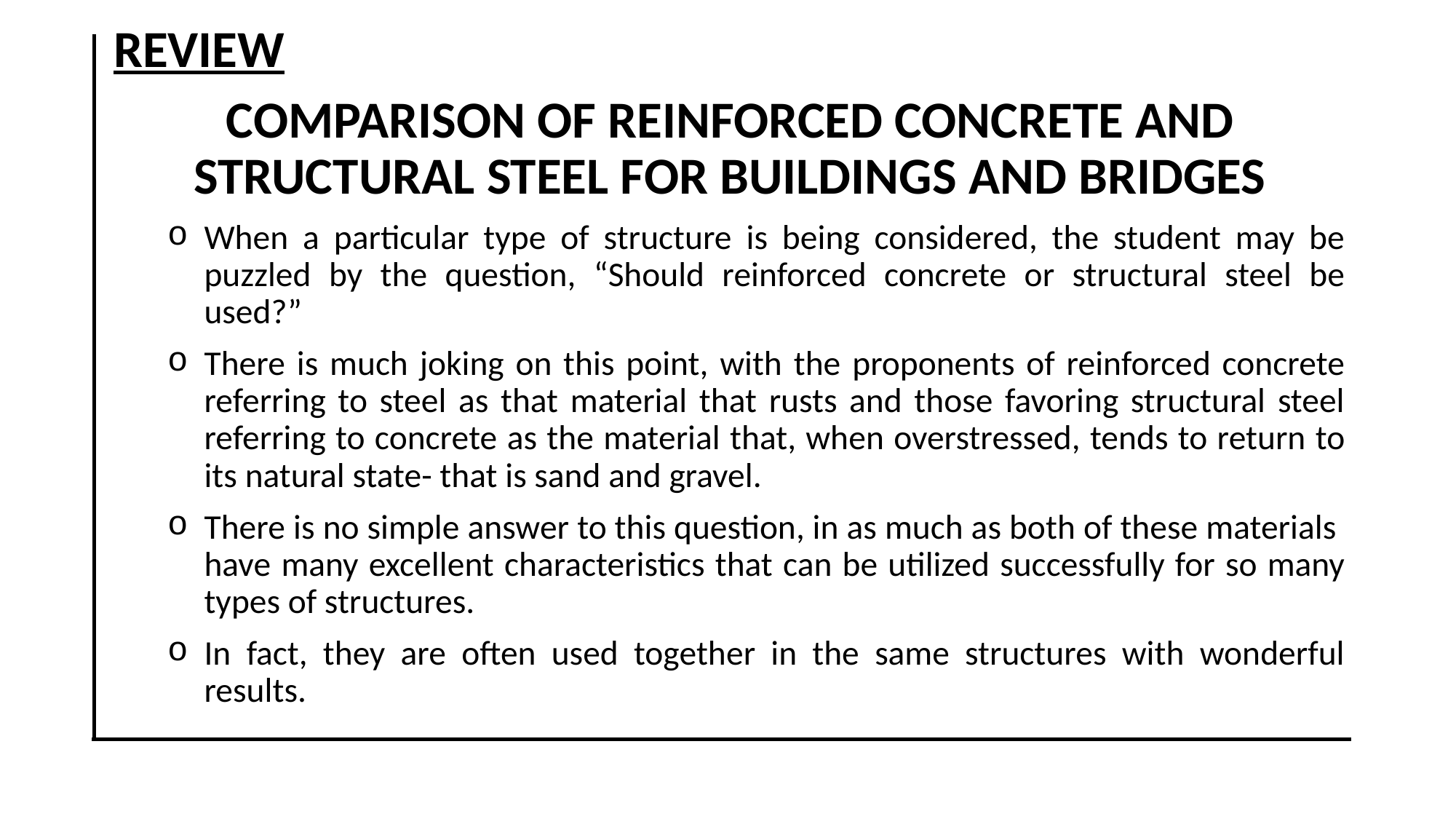

REVIEW
COMPARISON OF REINFORCED CONCRETE AND STRUCTURAL STEEL FOR BUILDINGS AND BRIDGES
When a particular type of structure is being considered, the student may be puzzled by the question, “Should reinforced concrete or structural steel be used?”
There is much joking on this point, with the proponents of reinforced concrete referring to steel as that material that rusts and those favoring structural steel referring to concrete as the material that, when overstressed, tends to return to its natural state- that is sand and gravel.
There is no simple answer to this question, in as much as both of these materials  have many excellent characteristics that can be utilized successfully for so many types of structures.
In fact, they are often used together in the same structures with wonderful results.